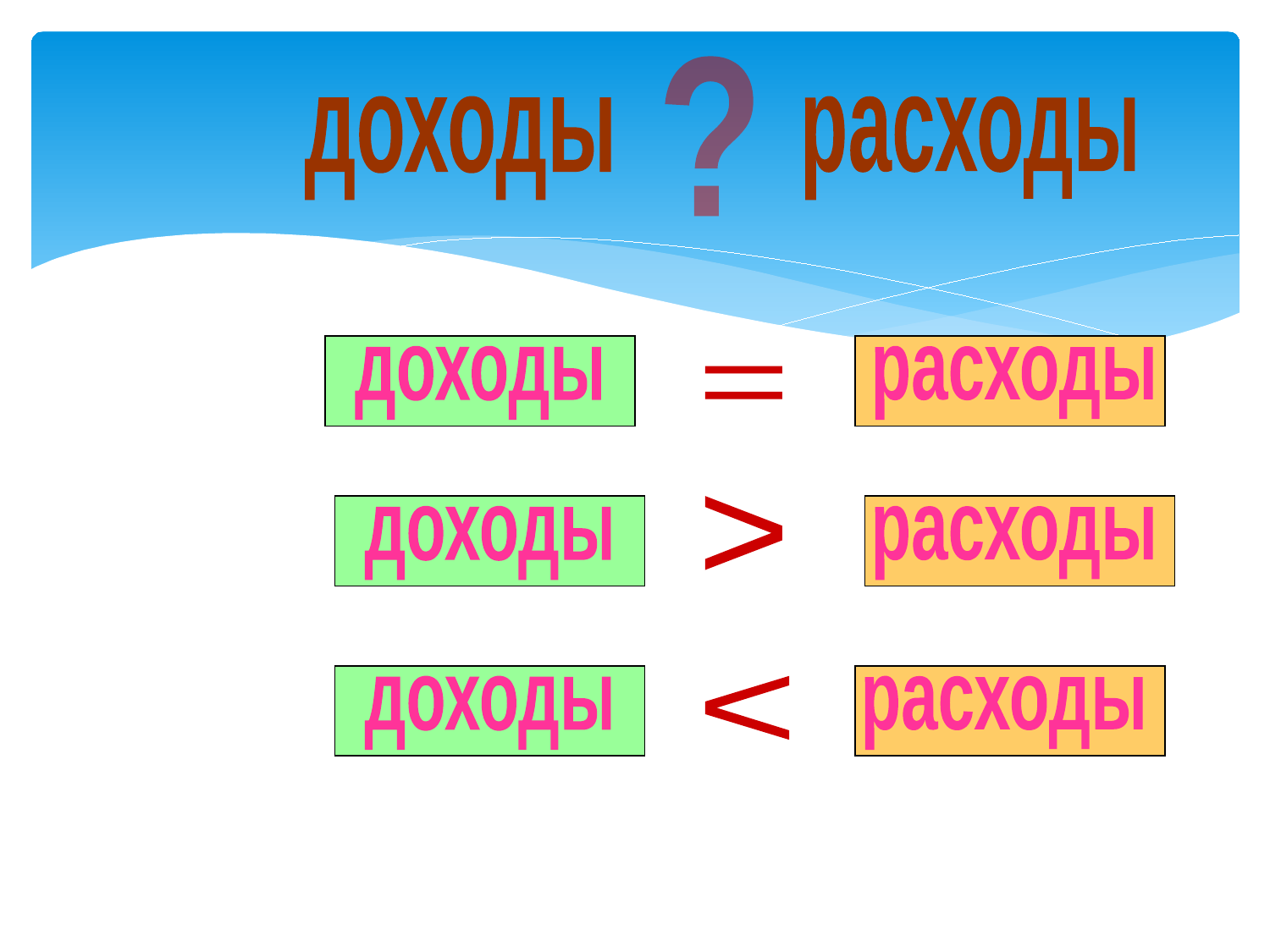

?
доходы
расходы

доходы
расходы
=

>

доходы
расходы

доходы
<
расходы